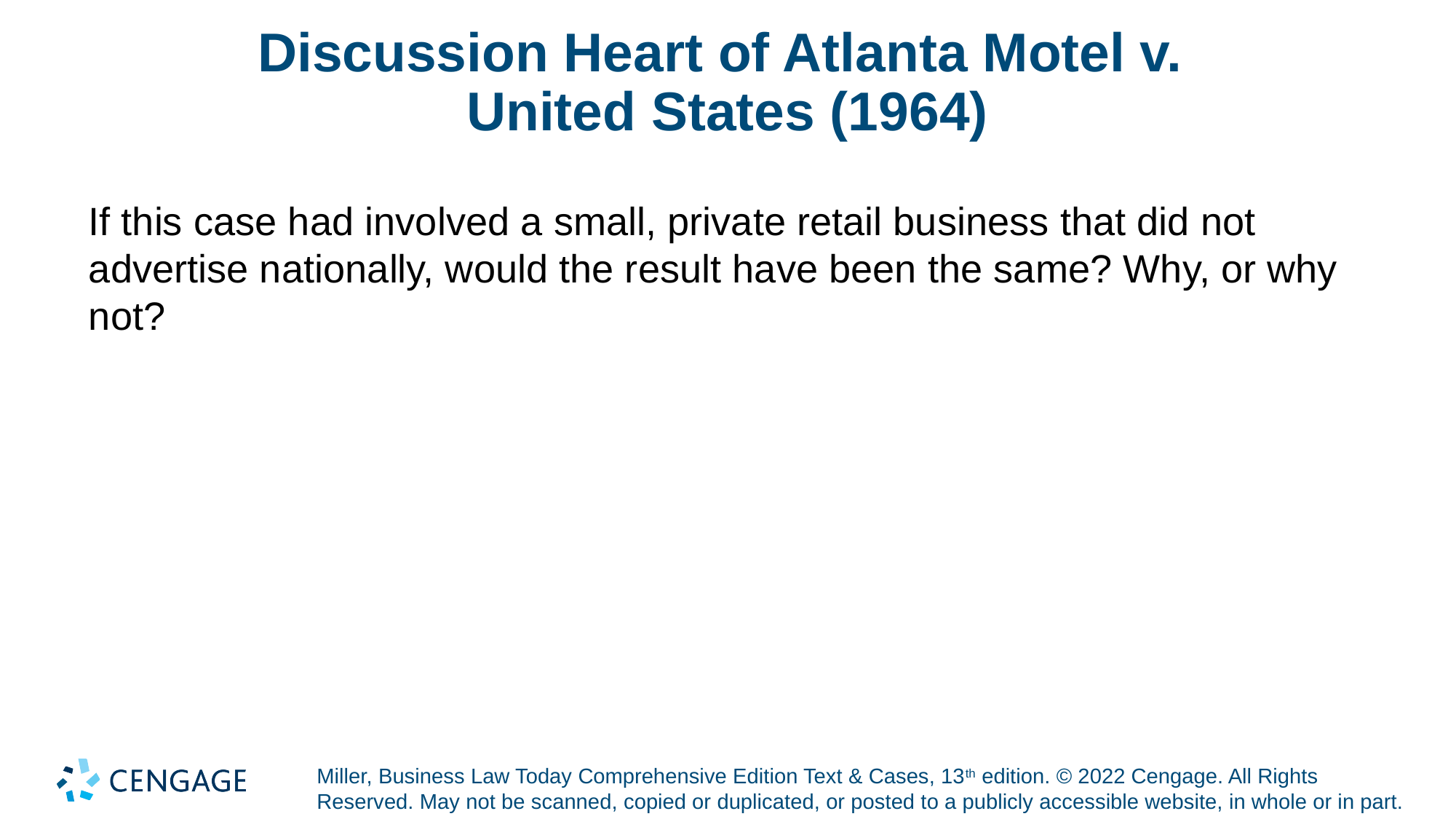

# Discussion Heart of Atlanta Motel v. United States (1964)
If this case had involved a small, private retail business that did not advertise nationally, would the result have been the same? Why, or why not?